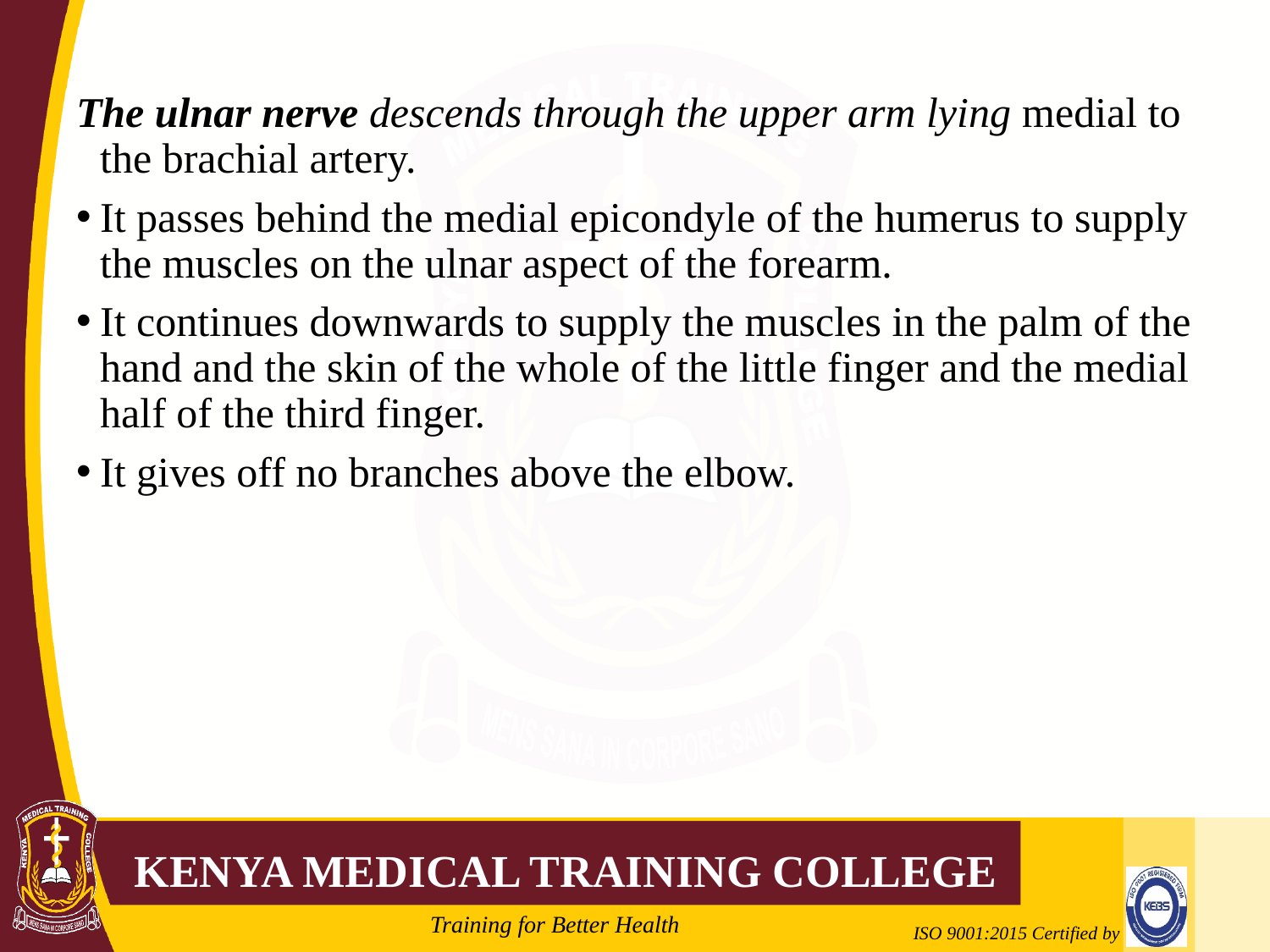

#
The ulnar nerve descends through the upper arm lying medial to the brachial artery.
It passes behind the medial epicondyle of the humerus to supply the muscles on the ulnar aspect of the forearm.
It continues downwards to supply the muscles in the palm of the hand and the skin of the whole of the little finger and the medial half of the third finger.
It gives off no branches above the elbow.